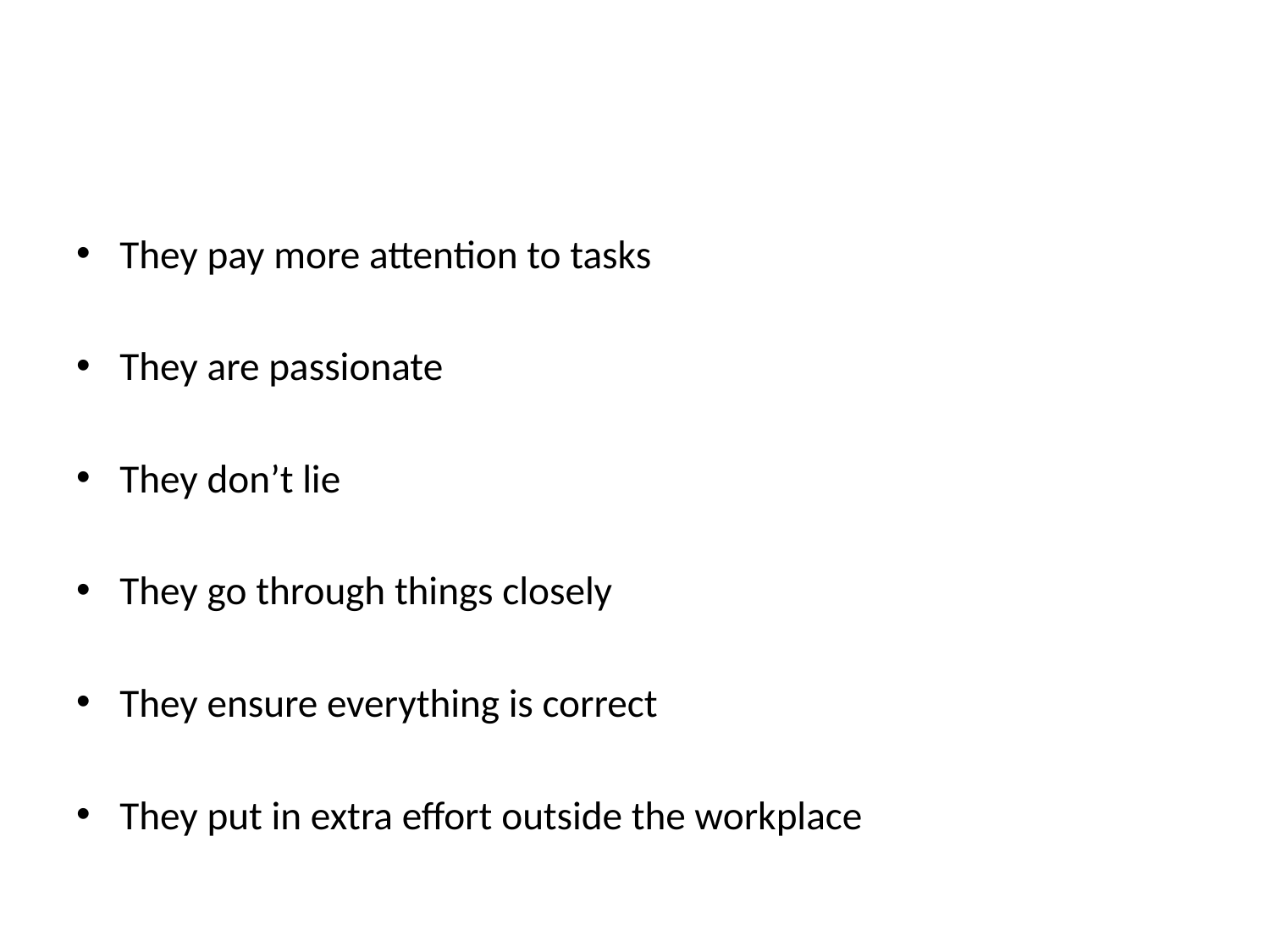

#
They pay more attention to tasks

They are passionate

They don’t lie

They go through things closely

They ensure everything is correct

They put in extra effort outside the workplace